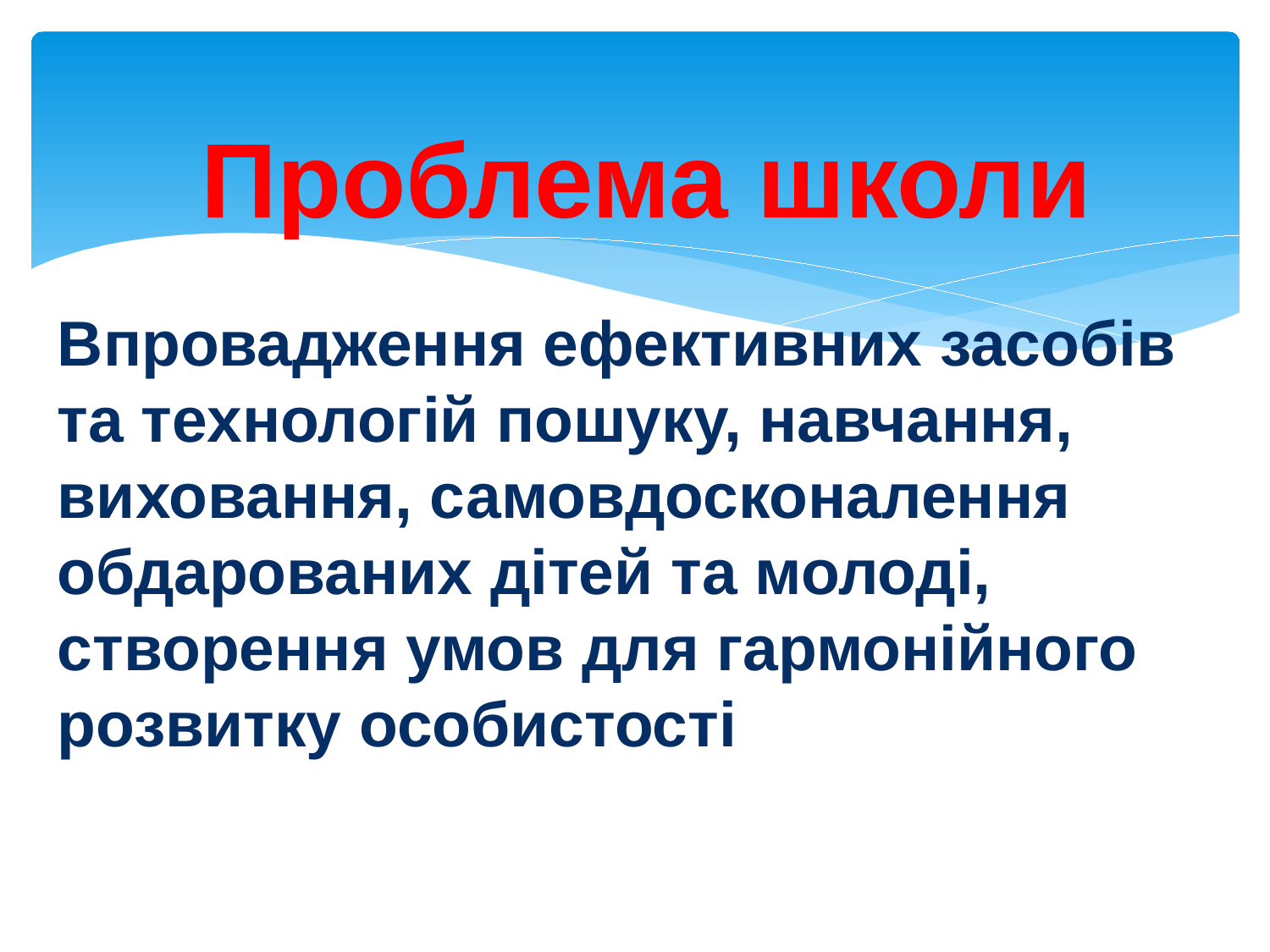

# Проблема школи
Впровадження ефективних засобів та технологій пошуку, навчання, виховання, самовдосконалення обдарованих дітей та молоді, створення умов для гармонійного розвитку особистості